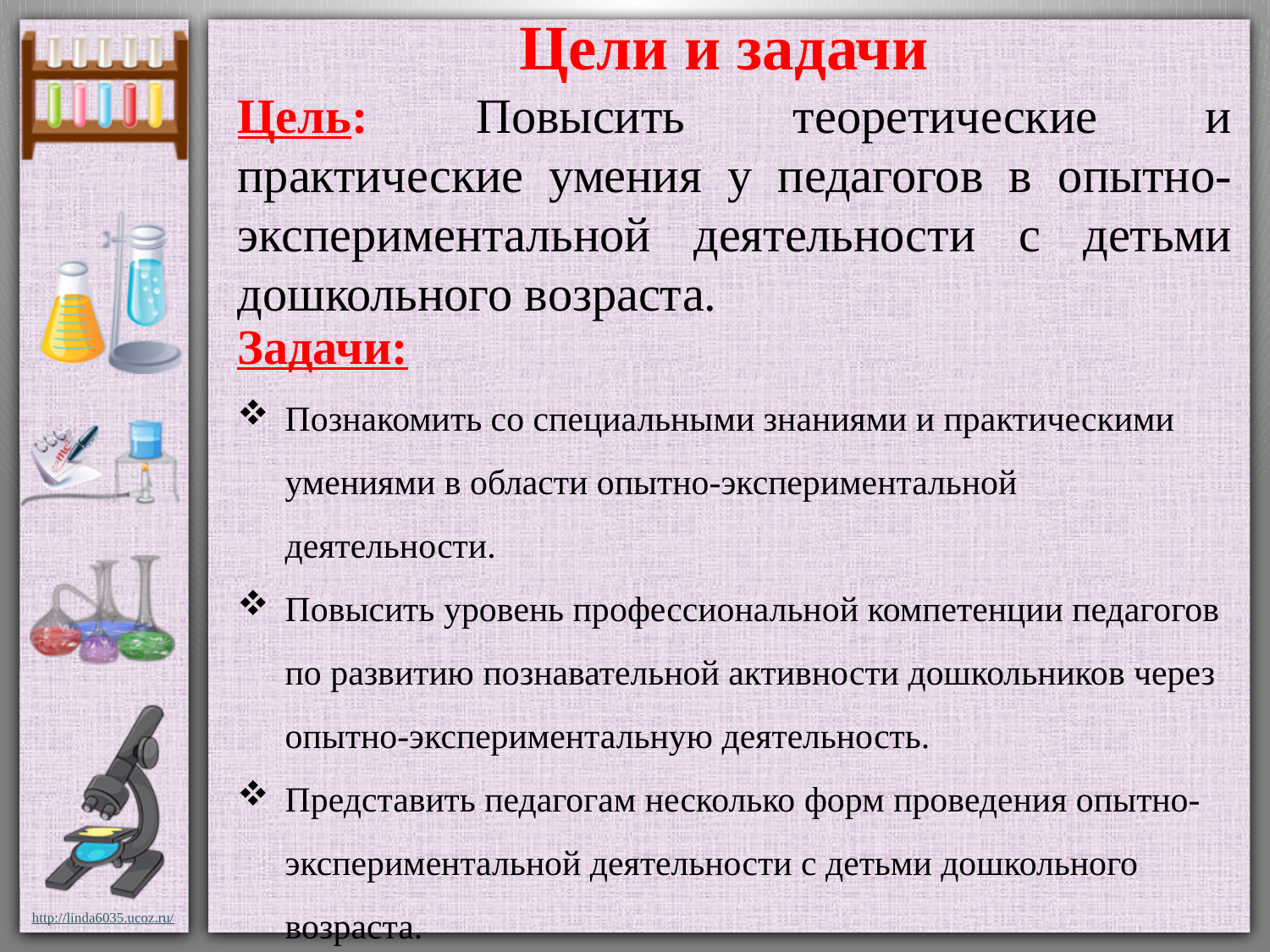

Цели и задачи
Цель: Повысить теоретические и практические умения у педагогов в опытно-экспериментальной деятельности с детьми дошкольного возраста.
Задачи:
Познакомить со специальными знаниями и практическими умениями в области опытно-экспериментальной деятельности.
Повысить уровень профессиональной компетенции педагогов по развитию познавательной активности дошкольников через опытно-экспериментальную деятельность.
Представить педагогам несколько форм проведения опытно-экспериментальной деятельности с детьми дошкольного возраста.